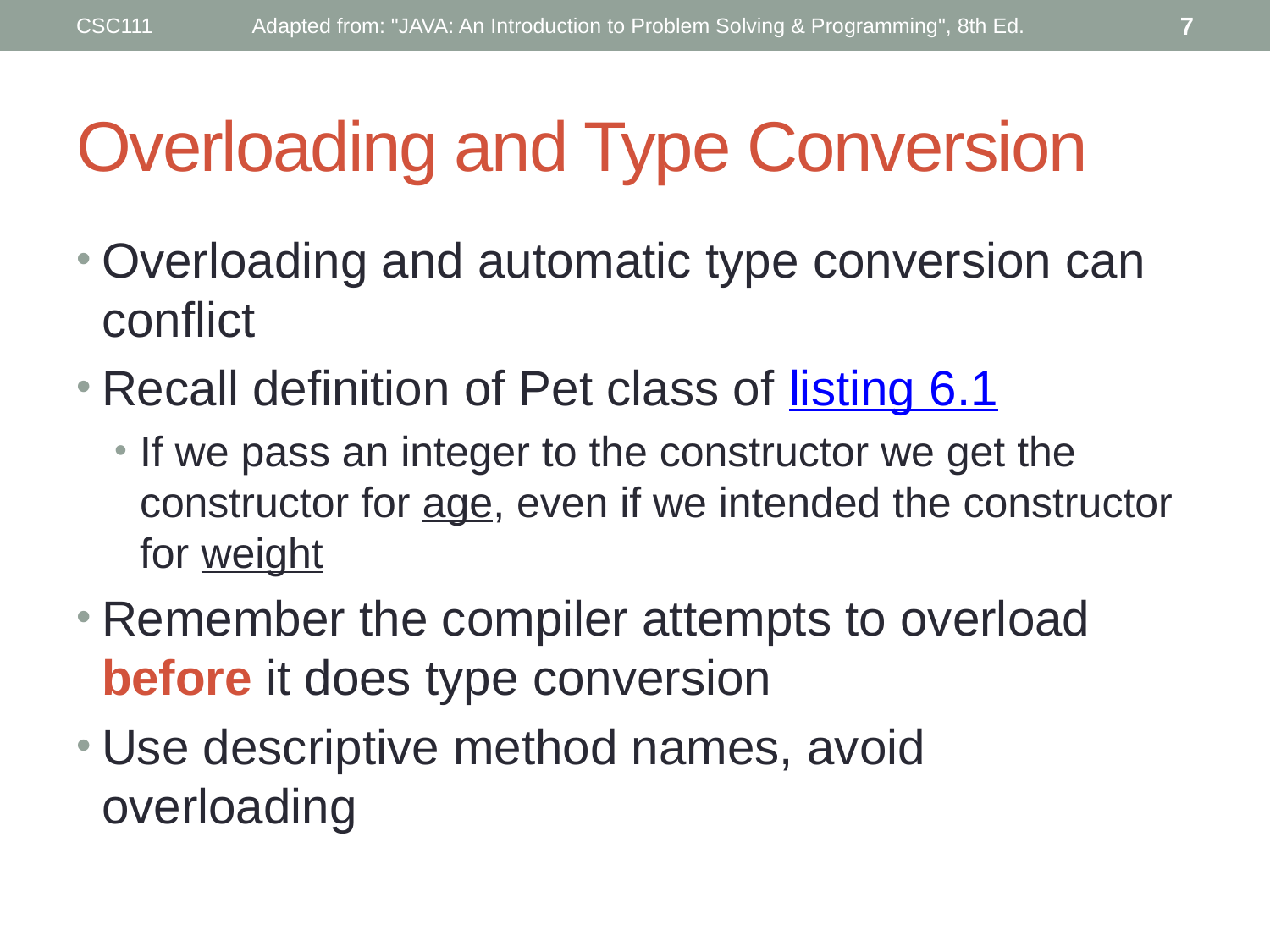

CSC111
Adapted from: "JAVA: An Introduction to Problem Solving & Programming", 8th Ed.
7
# Overloading and Type Conversion
Overloading and automatic type conversion can conflict
Recall definition of Pet class of listing 6.1
If we pass an integer to the constructor we get the constructor for age, even if we intended the constructor for weight
Remember the compiler attempts to overload before it does type conversion
Use descriptive method names, avoid overloading